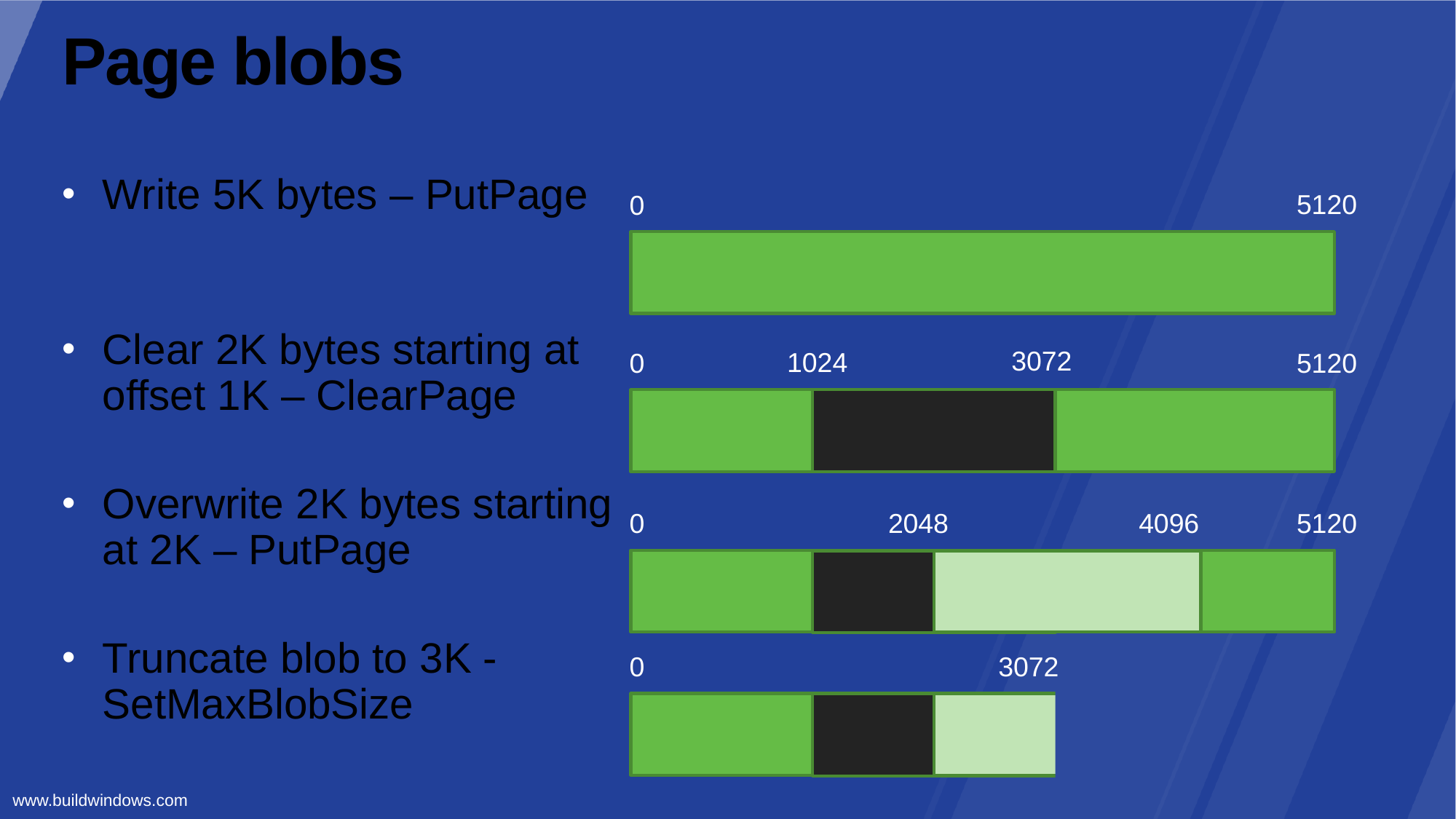

# Page blobs
Write 5K bytes – PutPage

Clear 2K bytes starting at offset 1K – ClearPage

Overwrite 2K bytes starting at 2K – PutPage

Truncate blob to 3K - SetMaxBlobSize

5120
0

3072
1024
5120
0

2048
4096
5120
0

0
3072